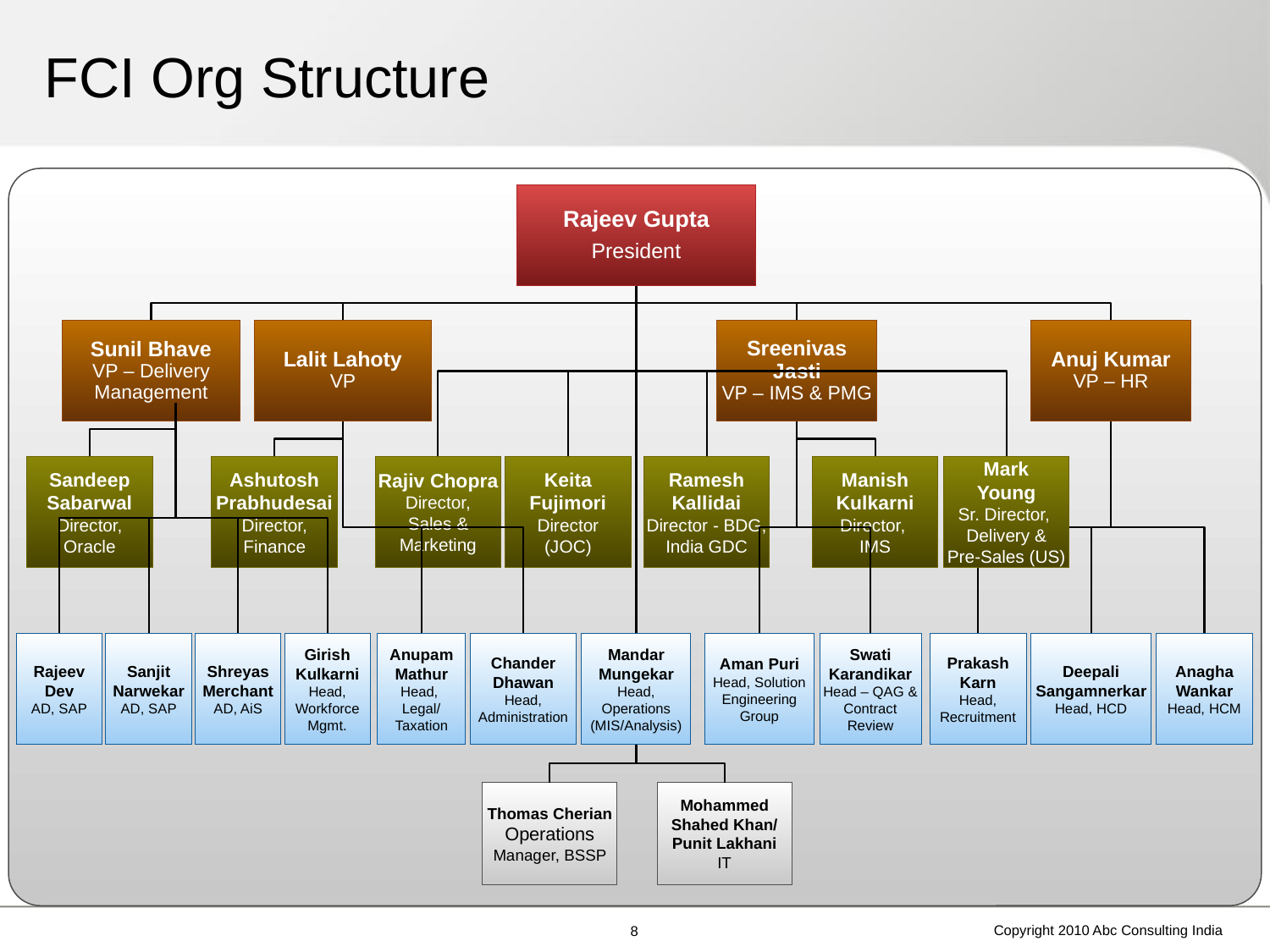

# FCI Org Structure

Rajeev Gupta
President
Sunil Bhave
VP – Delivery Management
Lalit Lahoty
VP
Sreenivas Jasti
VP – IMS & PMG
Anuj Kumar
VP – HR

Sandeep Sabarwal
Director,
Oracle
Ashutosh
Prabhudesai
Director, Finance
Rajiv Chopra
Director,
Sales &
Marketing
Keita Fujimori
Director
(JOC)
Ramesh Kallidai
Director - BDG,
India GDC
Manish Kulkarni
Director,
IMS
Mark
Young
Sr. Director,
Delivery &
Pre-Sales (US)
Rajeev Dev
AD, SAP
Sanjit Narwekar
AD, SAP
Shreyas
Merchant
AD, AiS
Girish Kulkarni
Head, Workforce
Mgmt.
Anupam Mathur
Head,
Legal/ Taxation
Chander Dhawan
Head,
Administration
Mandar Mungekar
Head, Operations
(MIS/Analysis)
Aman Puri
Head, Solution
Engineering Group
Swati Karandikar
Head – QAG & Contract Review
Prakash Karn
Head, Recruitment
Deepali
Sangamnerkar
Head, HCD
Anagha Wankar
Head, HCM
Thomas Cherian
Operations
Manager, BSSP
Mohammed
Shahed Khan/
Punit Lakhani
IT
Copyright 2010 Abc Consulting India
8